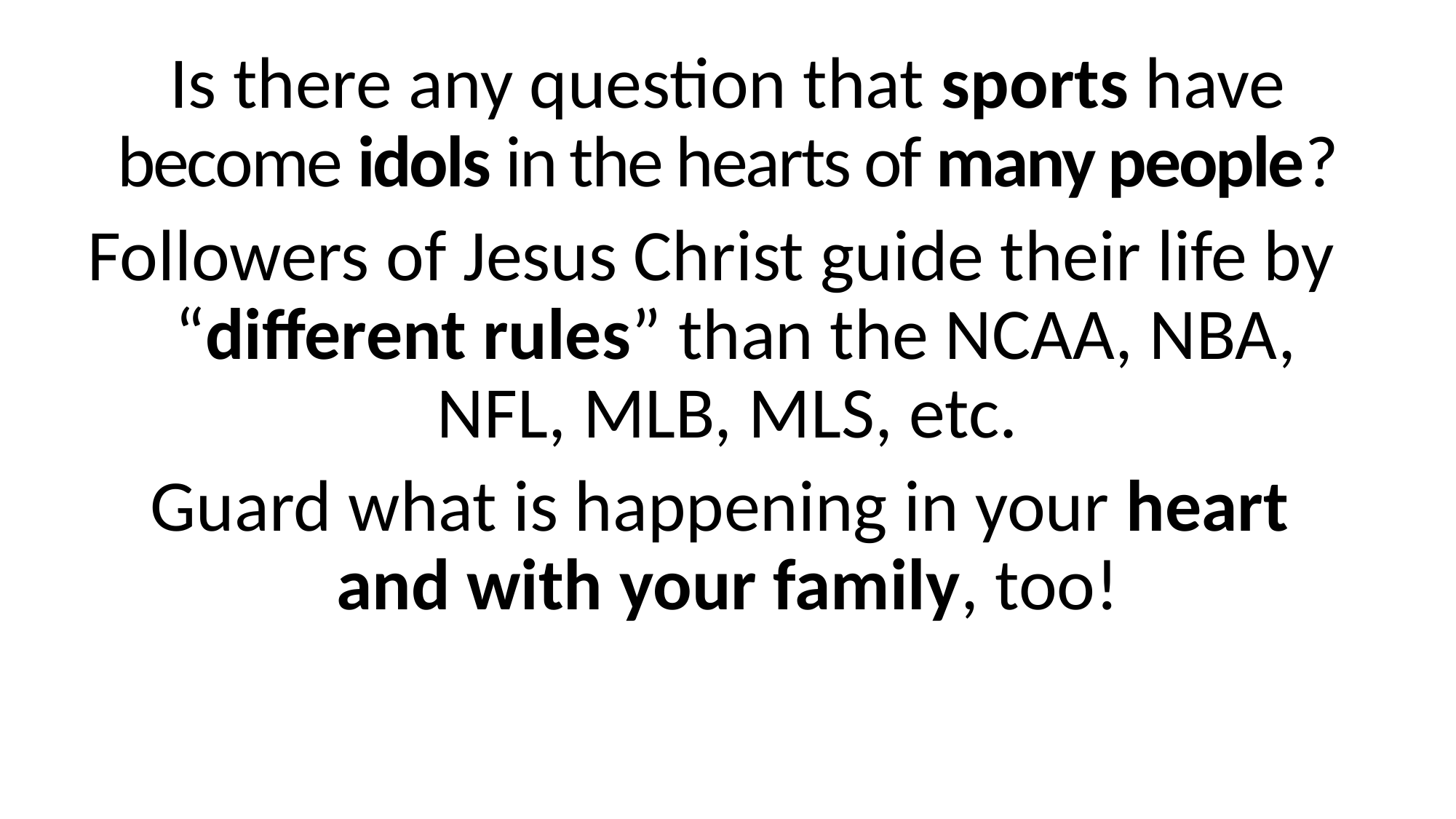

Is there any question that sports have become idols in the hearts of many people?
Followers of Jesus Christ guide their life by    “different rules” than the NCAA, NBA, NFL, MLB, MLS, etc.
Guard what is happening in your heart  and with your family, too!